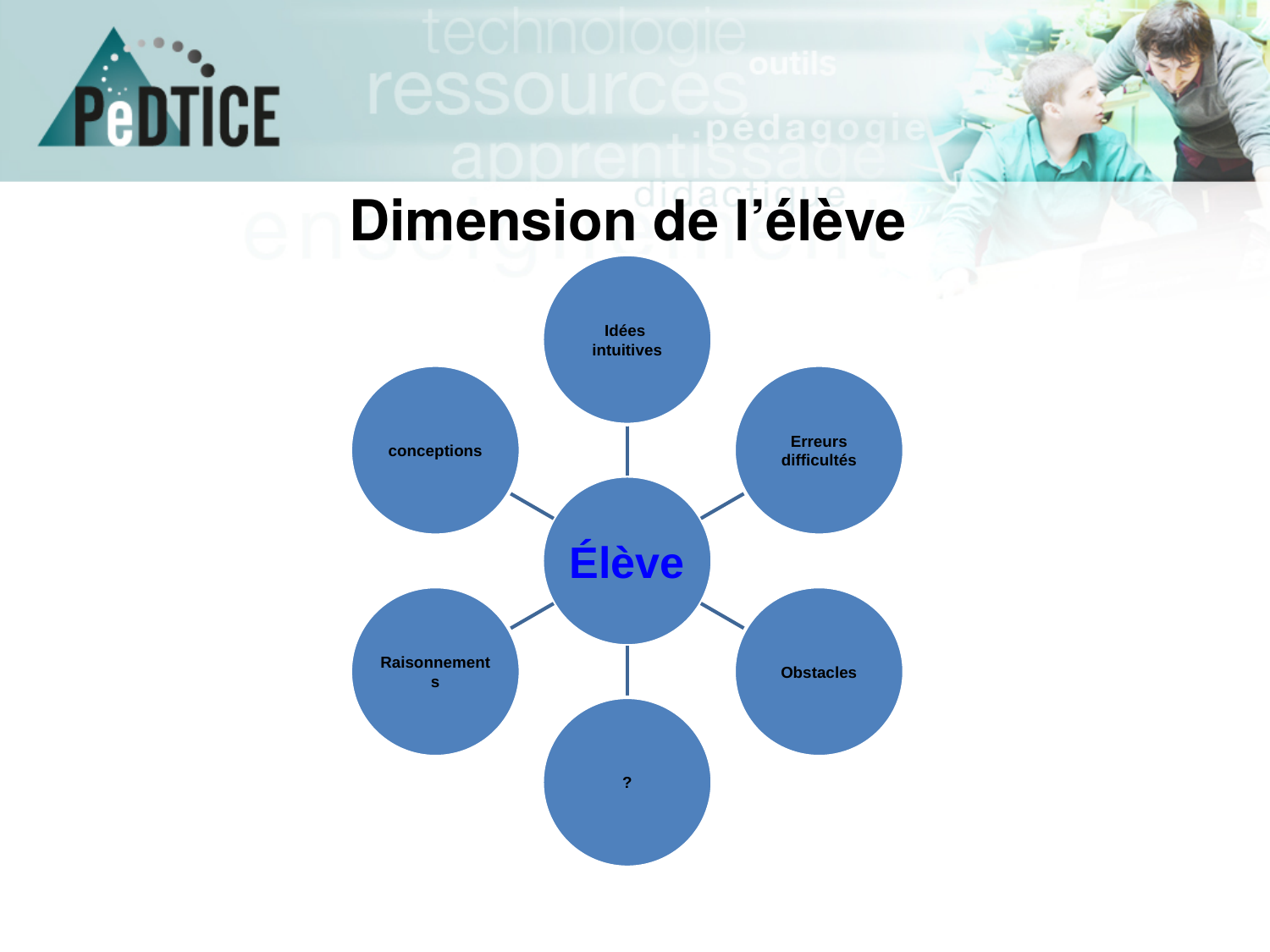

# Dimension de l’élève
Élève

Idées
intuitives

Erreurs
difficultés

Obstacles

?

Raisonnements

conceptions